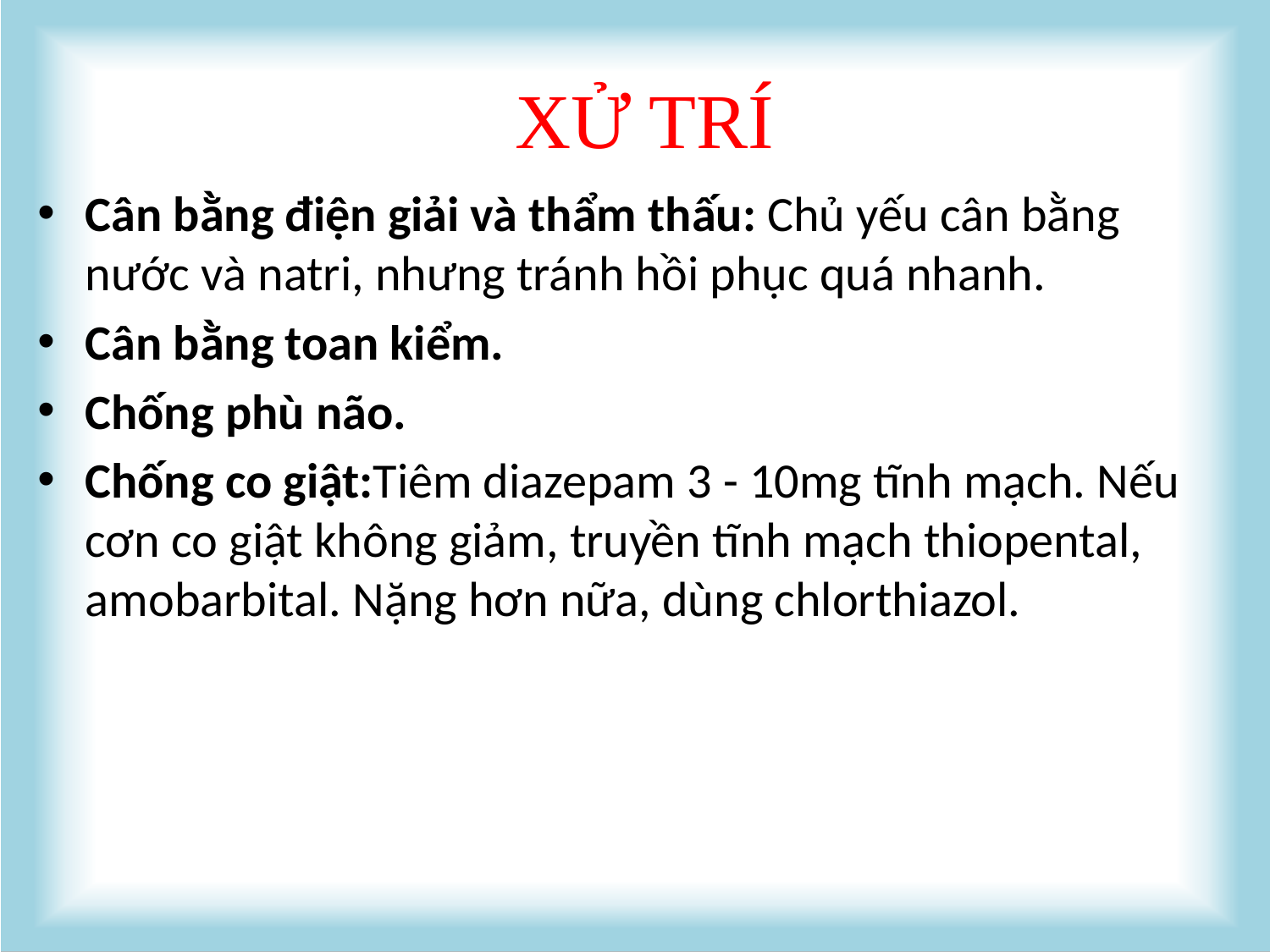

# XỬ TRÍ
Cân bằng điện giải và thẩm thấu: Chủ yếu cân bằng nước và natri, nhưng tránh hồi phục quá nhanh.
Cân bằng toan kiểm.
Chống phù não.
Chống co giật:Tiêm diazepam 3 - 10mg tĩnh mạch. Nếu cơn co giật không giảm, truyền tĩnh mạch thiopental, amobarbital. Nặng hơn nữa, dùng chlorthiazol.